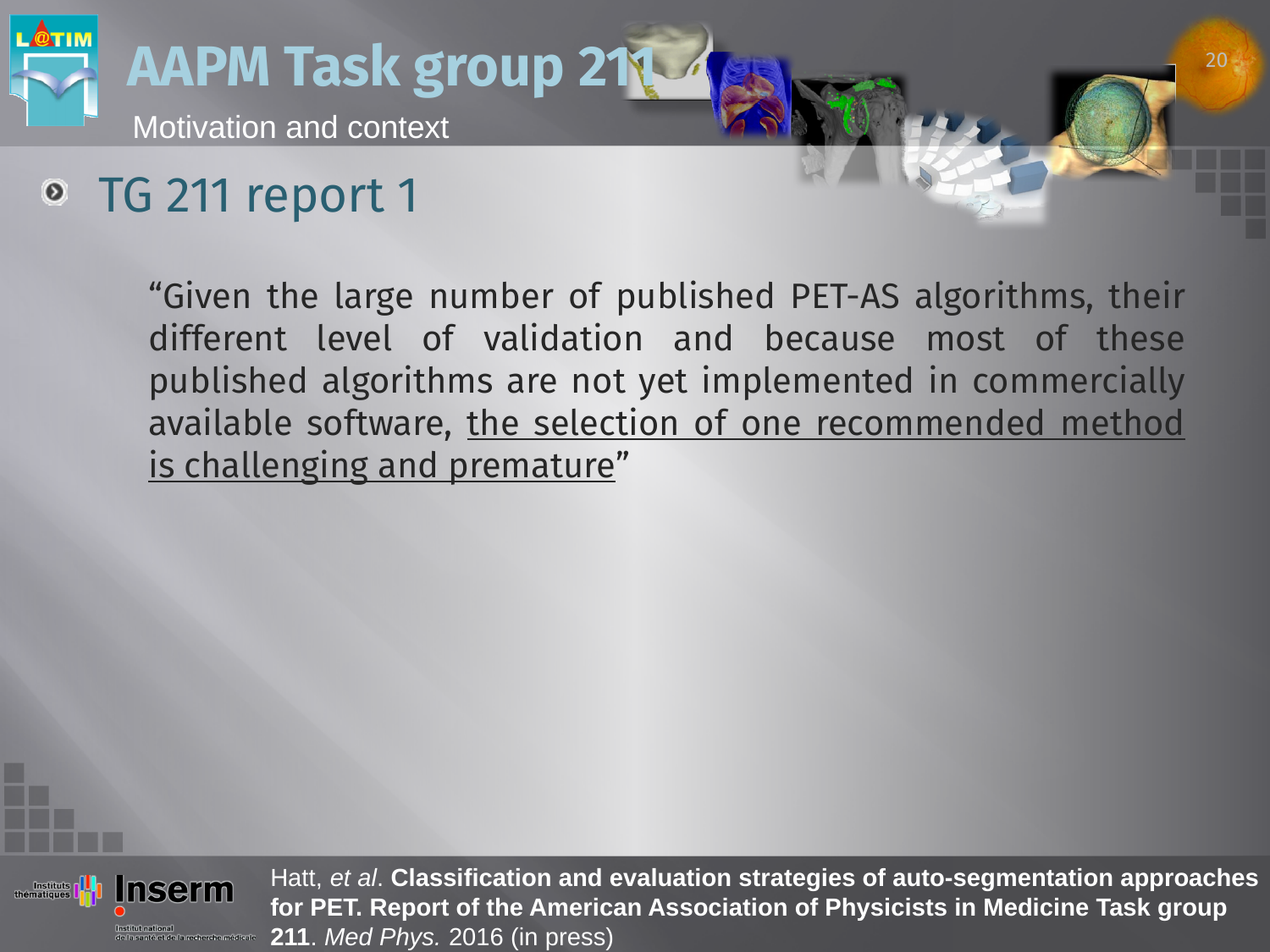

# AAPM Task group 211
20
Motivation and context
TG 211 report 1

“Given the large number of published PET-AS algorithms, their different level of validation and because most of these published algorithms are not yet implemented in commercially available software, the selection of one recommended method is challenging and premature”
Hatt, et al. Classification and evaluation strategies of auto-segmentation approaches for PET. Report of the American Association of Physicists in Medicine Task group 211. Med Phys. 2016 (in press)